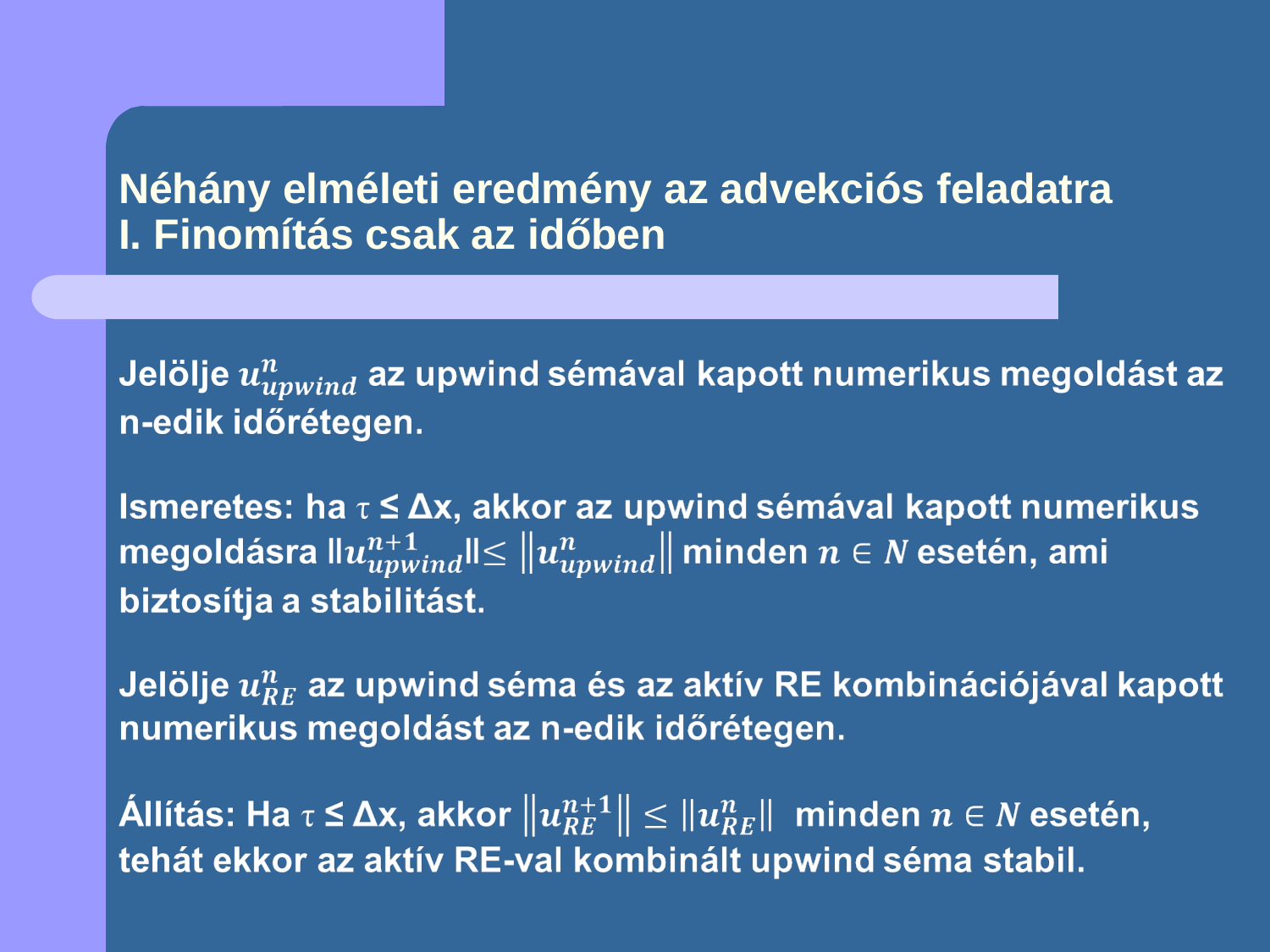

# Néhány elméleti eredmény az advekciós feladatra I. Finomítás csak az időben